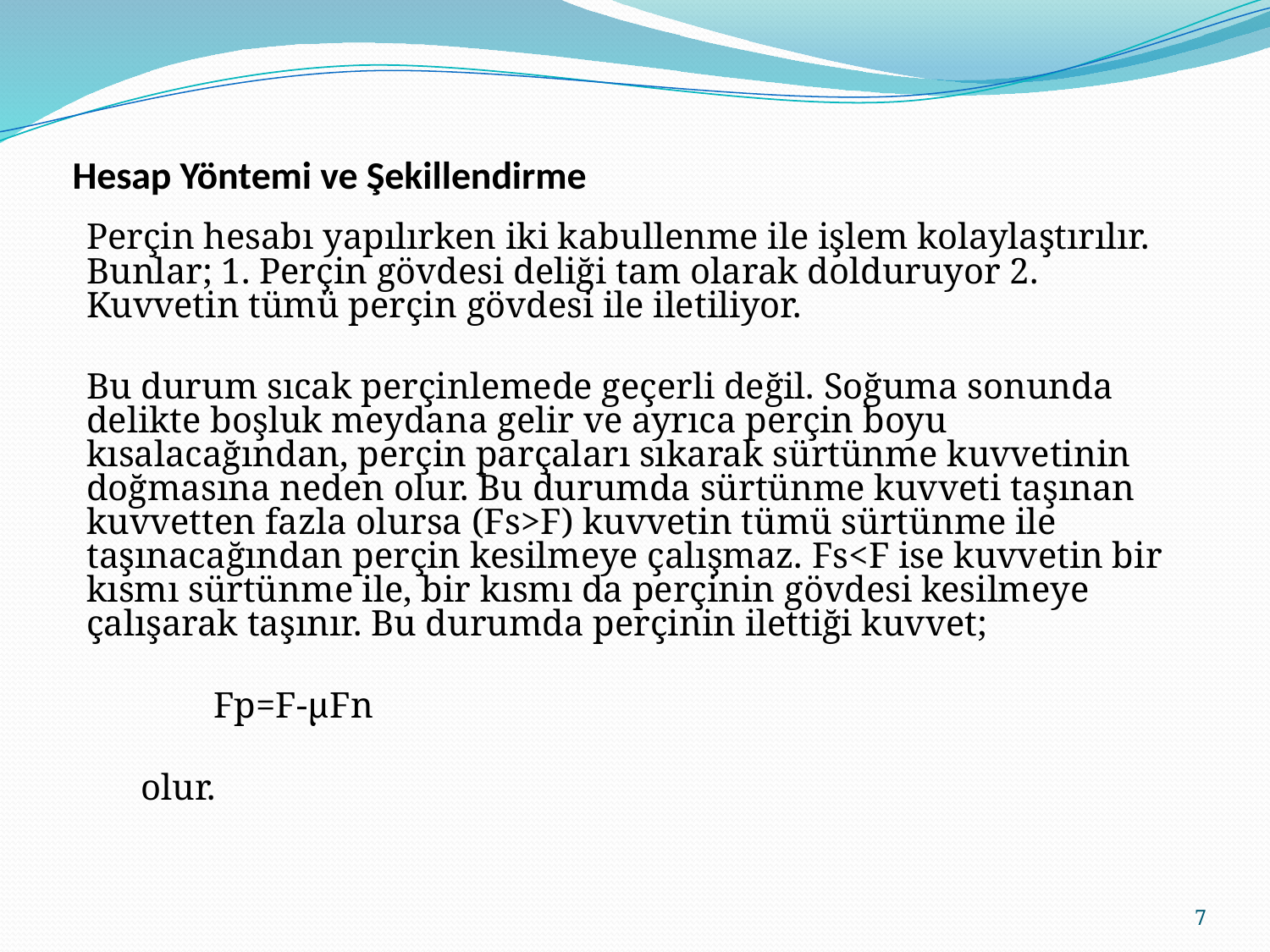

# Hesap Yöntemi ve Şekillendirme
Perçin hesabı yapılırken iki kabullenme ile işlem kolaylaştırılır. Bunlar; 1. Perçin gövdesi deliği tam olarak dolduruyor 2. Kuvvetin tümü perçin gövdesi ile iletiliyor.

Bu durum sıcak perçinlemede geçerli değil. Soğuma sonunda delikte boşluk meydana gelir ve ayrıca perçin boyu kısalacağından, perçin parçaları sıkarak sürtünme kuvvetinin doğmasına neden olur. Bu durumda sürtünme kuvveti taşınan kuvvetten fazla olursa (Fs>F) kuvvetin tümü sürtünme ile taşınacağından perçin kesilmeye çalışmaz. Fs<F ise kuvvetin bir kısmı sürtünme ile, bir kısmı da perçinin gövdesi kesilmeye çalışarak taşınır. Bu durumda perçinin ilettiği kuvvet;

	Fp=F-μFn

      olur.
7